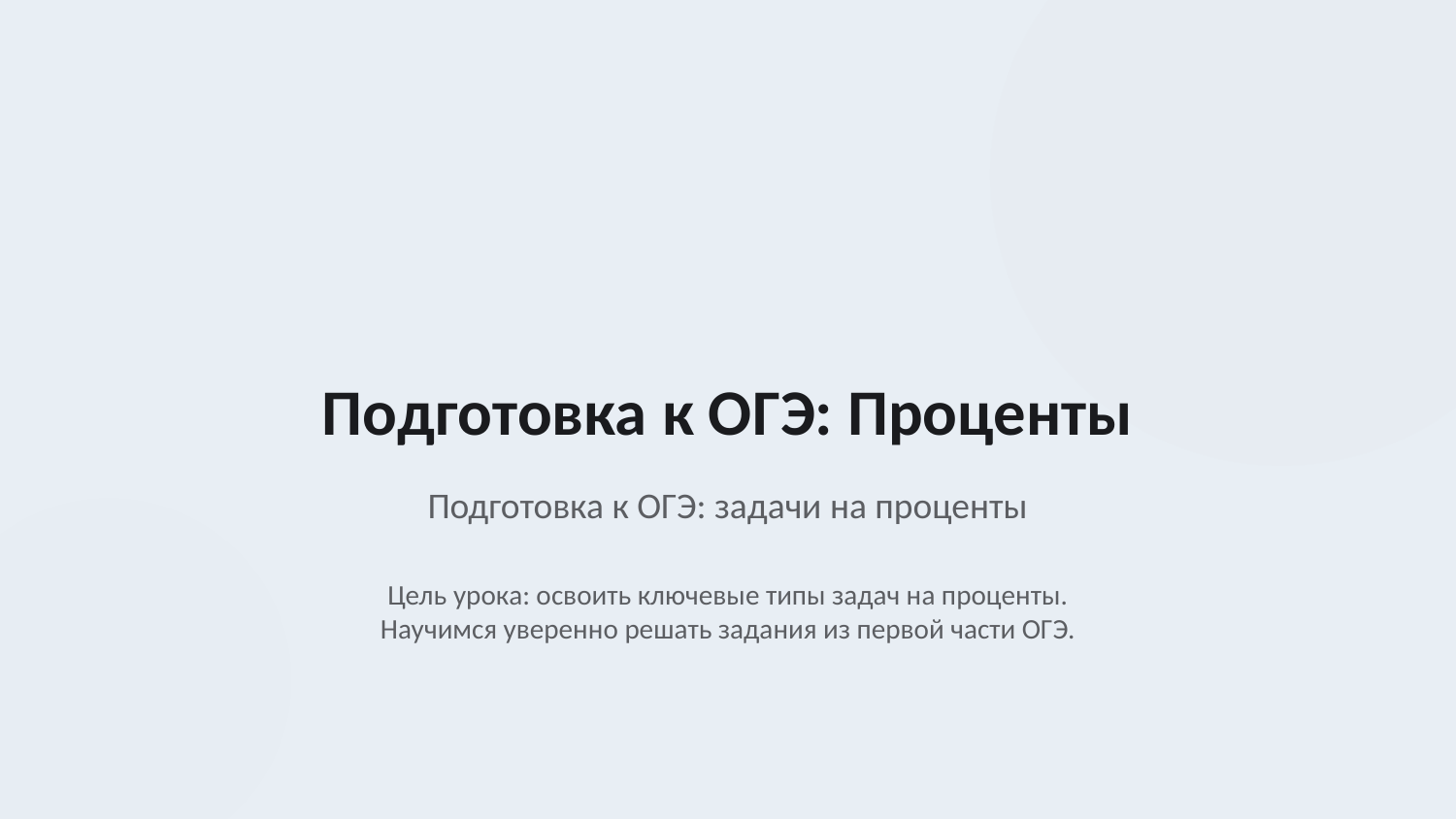

Подготовка к ОГЭ: Проценты
Подготовка к ОГЭ: задачи на проценты

Цель урока: освоить ключевые типы задач на проценты.
Научимся уверенно решать задания из первой части ОГЭ.